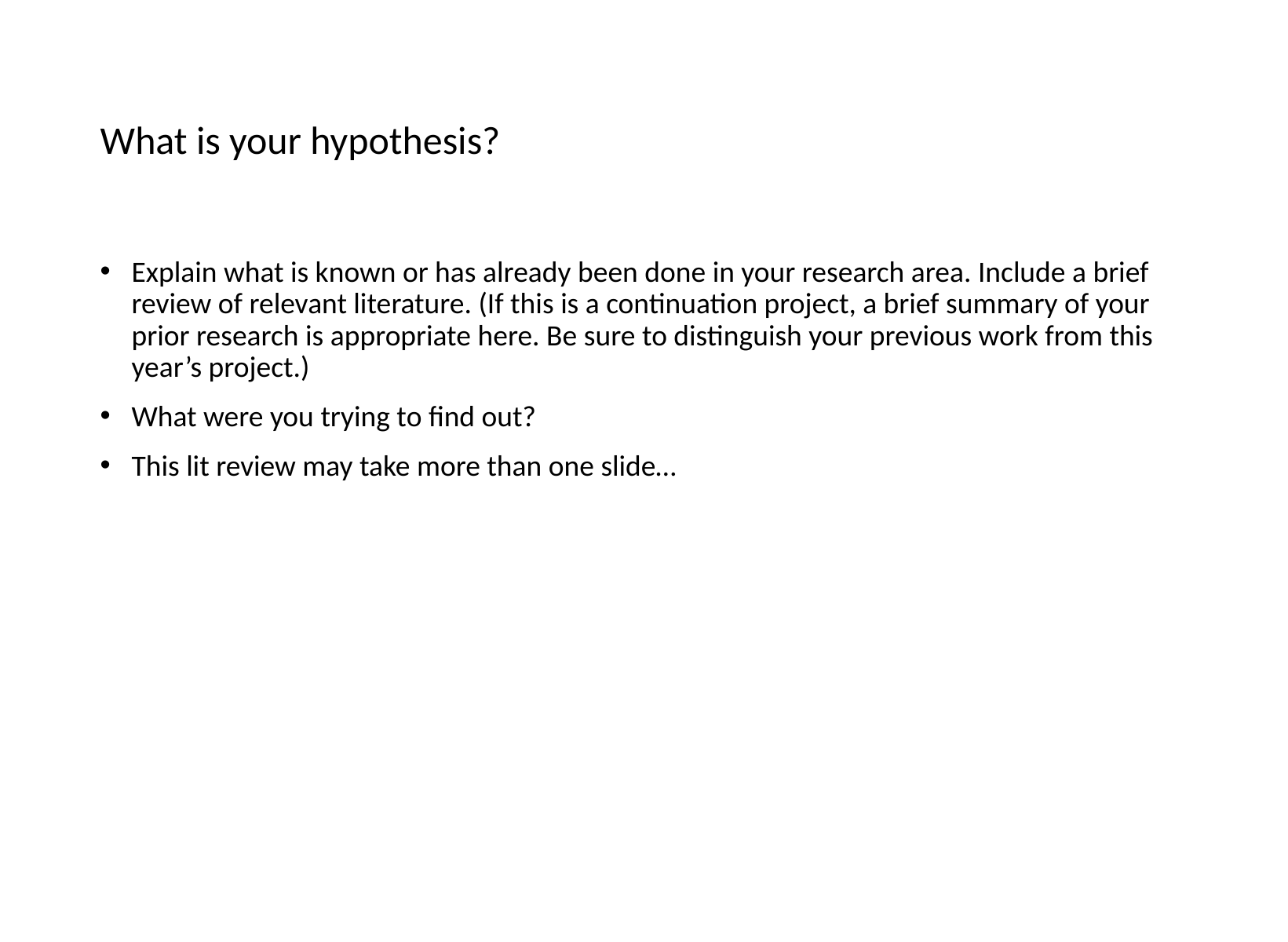

# What is your hypothesis?
Explain what is known or has already been done in your research area. Include a brief review of relevant literature. (If this is a continuation project, a brief summary of your prior research is appropriate here. Be sure to distinguish your previous work from this year’s project.)
What were you trying to find out?
This lit review may take more than one slide…